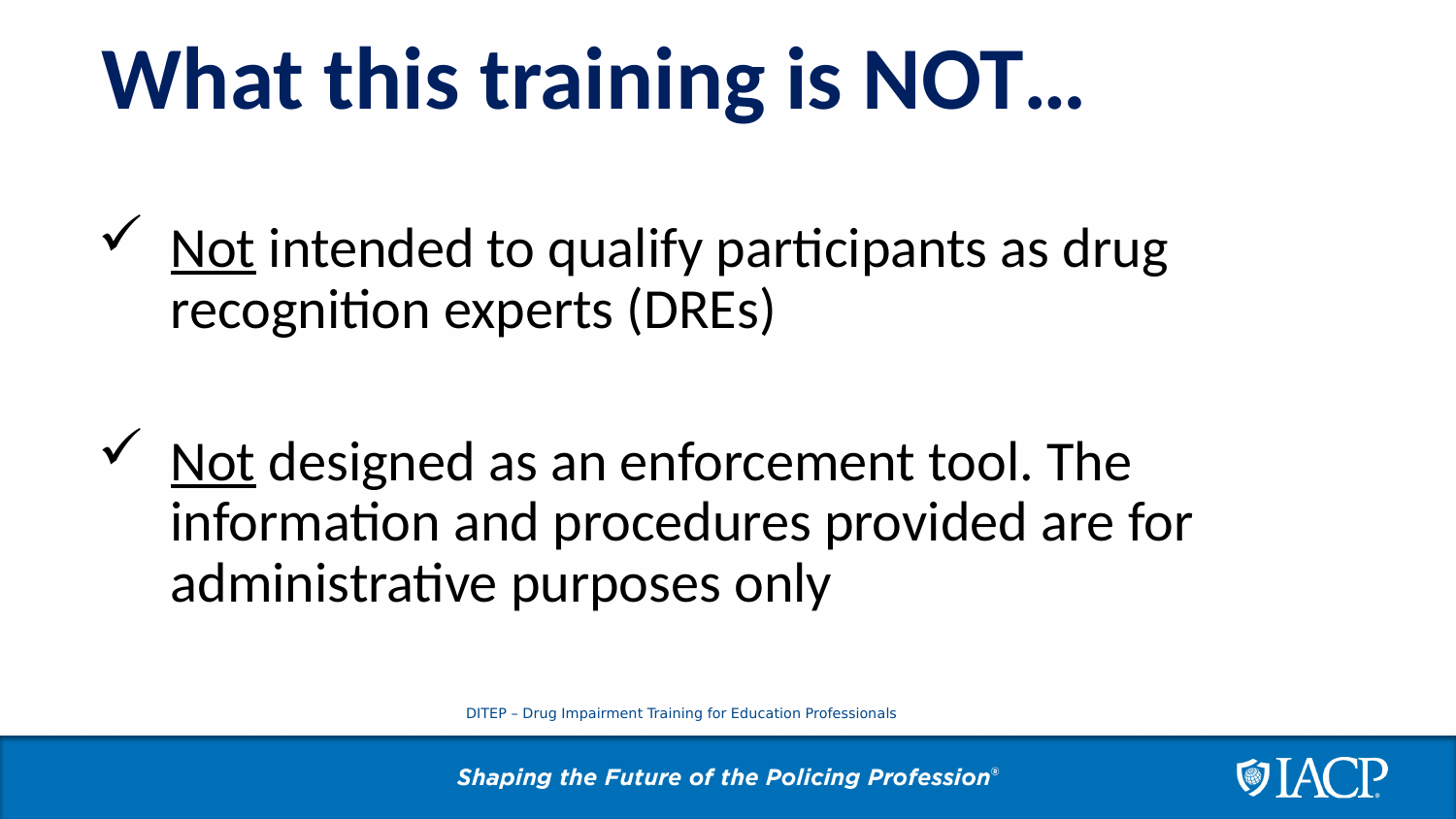

What this training is NOT…
Not intended to qualify participants as drug recognition experts (DREs)

Not designed as an enforcement tool. The information and procedures provided are for administrative purposes only

DITEP – Drug Impairment Training for Education Professionals